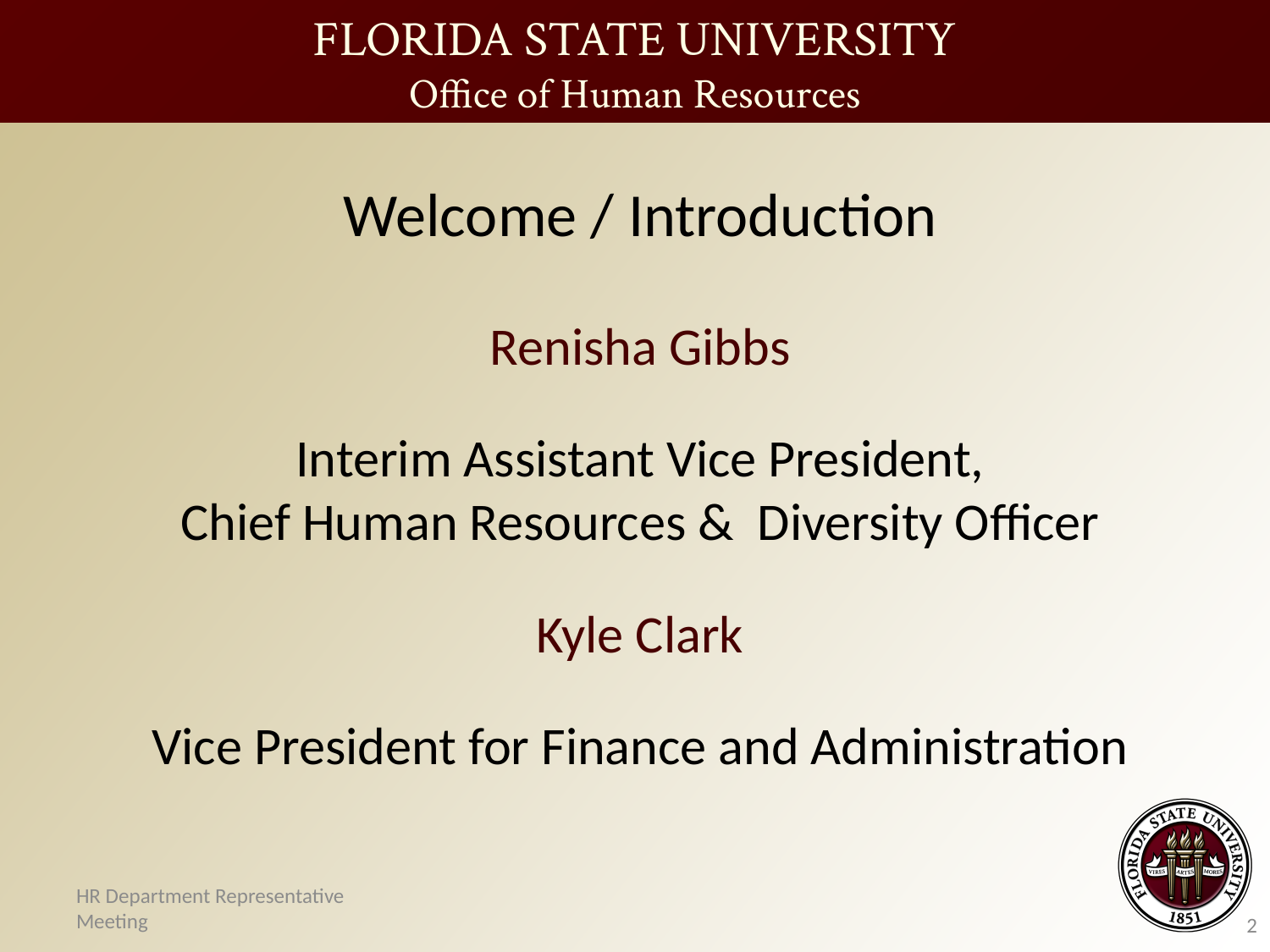

FLORIDA STATE UNIVERSITY
Office of Human Resources
Welcome / Introduction
Renisha Gibbs
Interim Assistant Vice President,
Chief Human Resources &  Diversity Officer
Kyle Clark

Vice President for Finance and Administration

HR Department Representative Meeting
2